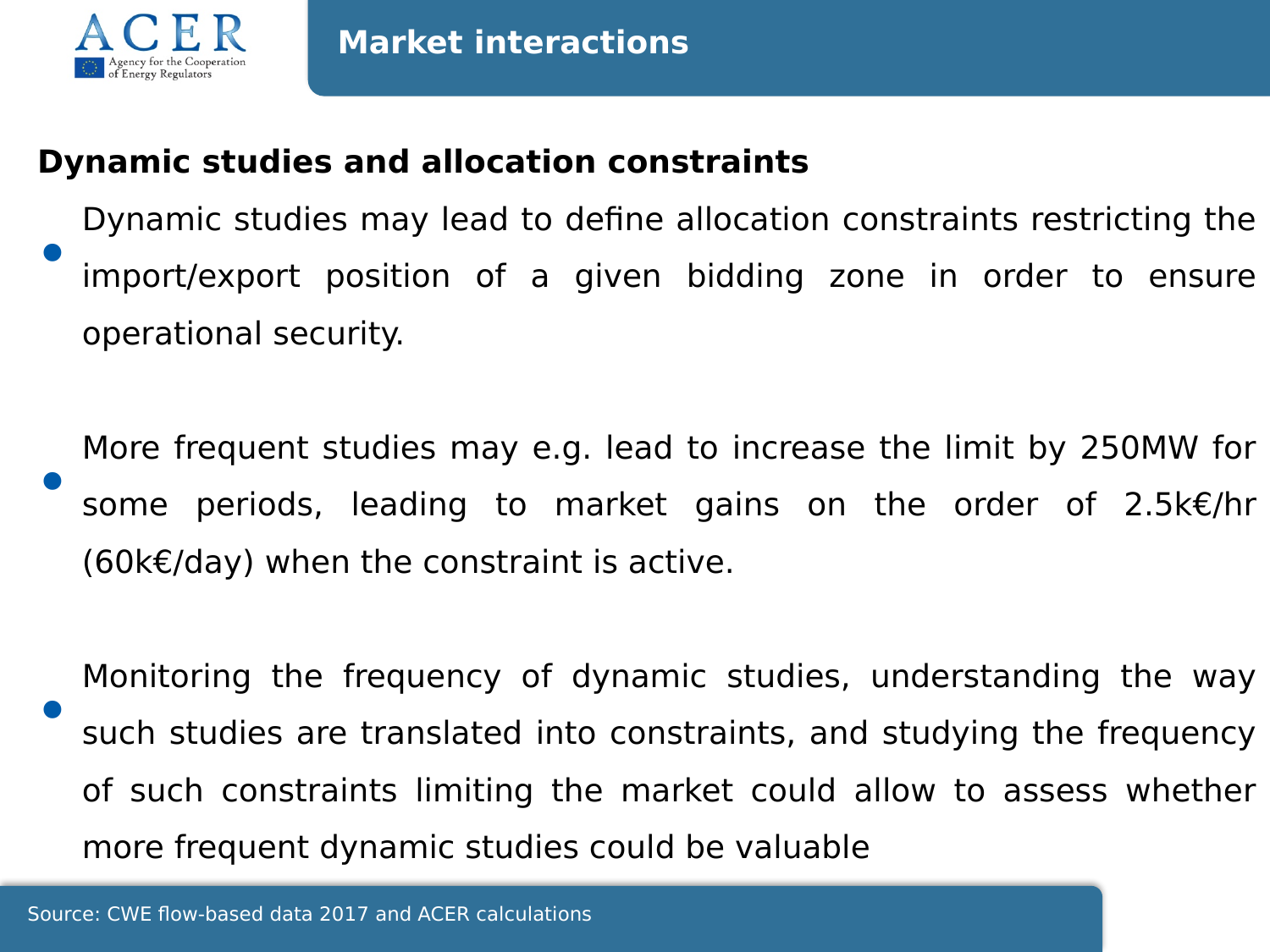

Market interactions
Dynamic studies and allocation constraints
Dynamic studies may lead to define allocation constraints restricting the import/export position of a given bidding zone in order to ensure operational security.

More frequent studies may e.g. lead to increase the limit by 250MW for some periods, leading to market gains on the order of 2.5k€/hr (60k€/day) when the constraint is active.

Monitoring the frequency of dynamic studies, understanding the way such studies are translated into constraints, and studying the frequency of such constraints limiting the market could allow to assess whether more frequent dynamic studies could be valuable
Source: CWE flow-based data 2017 and ACER calculations